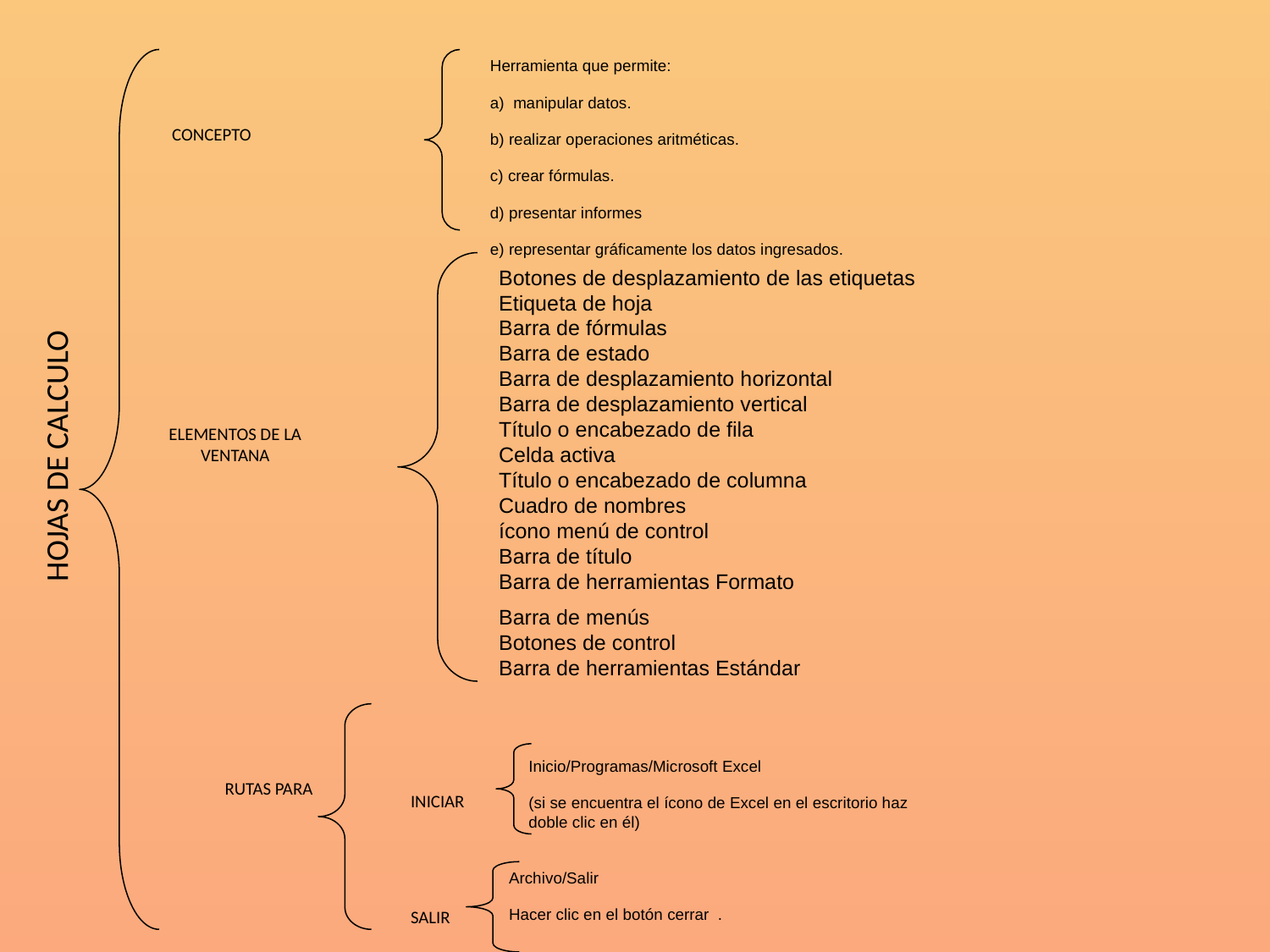

Herramienta que permite:
a)  manipular datos.
b) realizar operaciones aritméticas.
c) crear fórmulas.
d) presentar informes
e) representar gráficamente los datos ingresados.

CONCEPTO

Botones de desplazamiento de las etiquetas
Etiqueta de hoja
Barra de fórmulas
Barra de estado
Barra de desplazamiento horizontal
Barra de desplazamiento vertical
Título o encabezado de fila
Celda activa
Título o encabezado de columna
Cuadro de nombres
ícono menú de control
Barra de título
Barra de herramientas Formato
Barra de menús
Botones de control
Barra de herramientas Estándar

|  |
| --- |
|  |
|  |
|  |
|  |
|  |
|  |
|  |
|  |
|  |
|  |
|  |
|  |
|  |
|  |
|  |
ELEMENTOS DE LA VENTANA
HOJAS DE CALCULO

Inicio/Programas/Microsoft Excel
(si se encuentra el ícono de Excel en el escritorio haz doble clic en él)
RUTAS PARA
INICIAR

SALIR

Archivo/Salir
Hacer clic en el botón cerrar  .